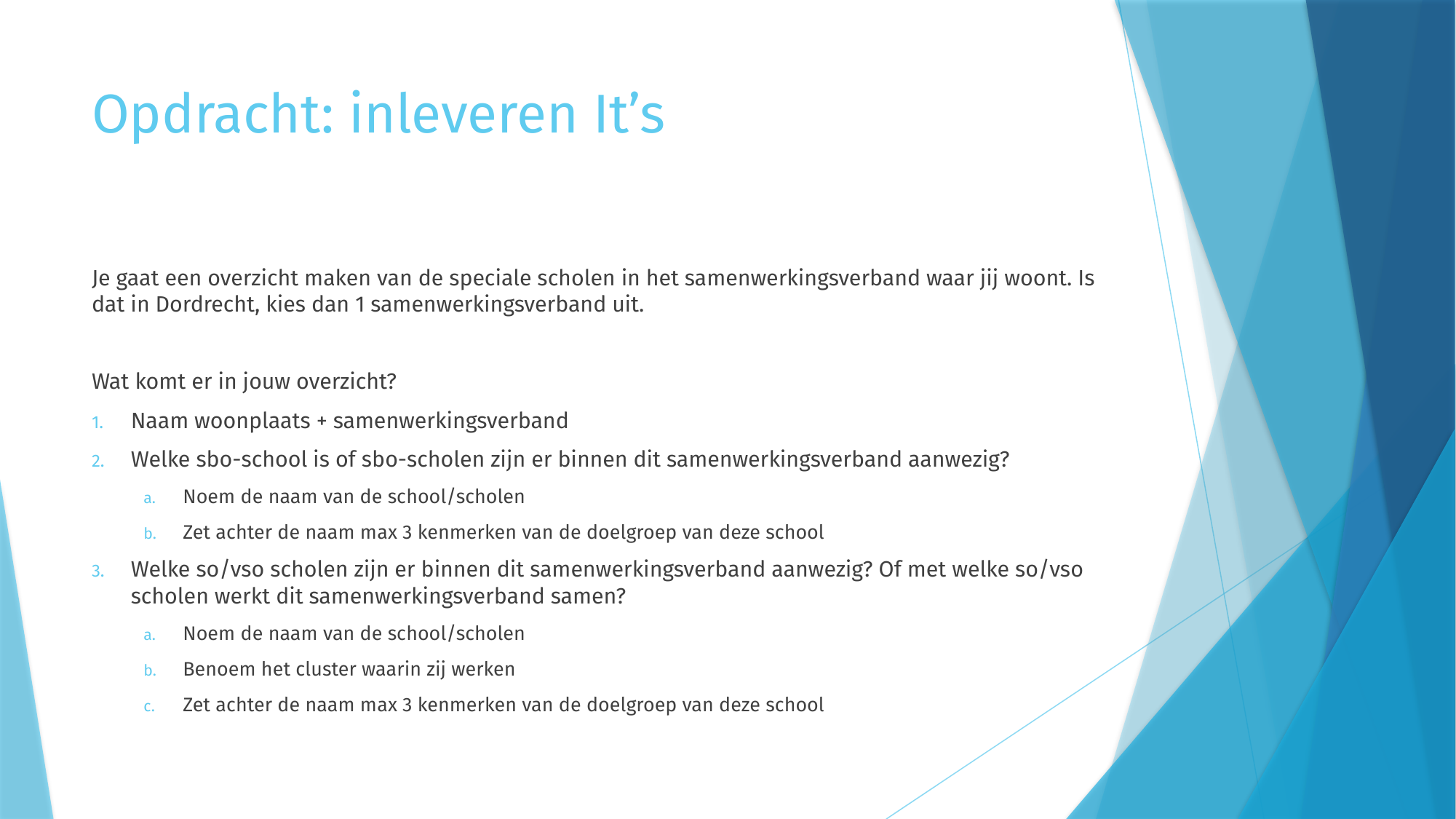

# Opdracht: inleveren It’s
Je gaat een overzicht maken van de speciale scholen in het samenwerkingsverband waar jij woont. Is dat in Dordrecht, kies dan 1 samenwerkingsverband uit.

Wat komt er in jouw overzicht?
Naam woonplaats + samenwerkingsverband
Welke sbo-school is of sbo-scholen zijn er binnen dit samenwerkingsverband aanwezig?
Noem de naam van de school/scholen
Zet achter de naam max 3 kenmerken van de doelgroep van deze school
Welke so/vso scholen zijn er binnen dit samenwerkingsverband aanwezig? Of met welke so/vso scholen werkt dit samenwerkingsverband samen?
Noem de naam van de school/scholen
Benoem het cluster waarin zij werken
Zet achter de naam max 3 kenmerken van de doelgroep van deze school